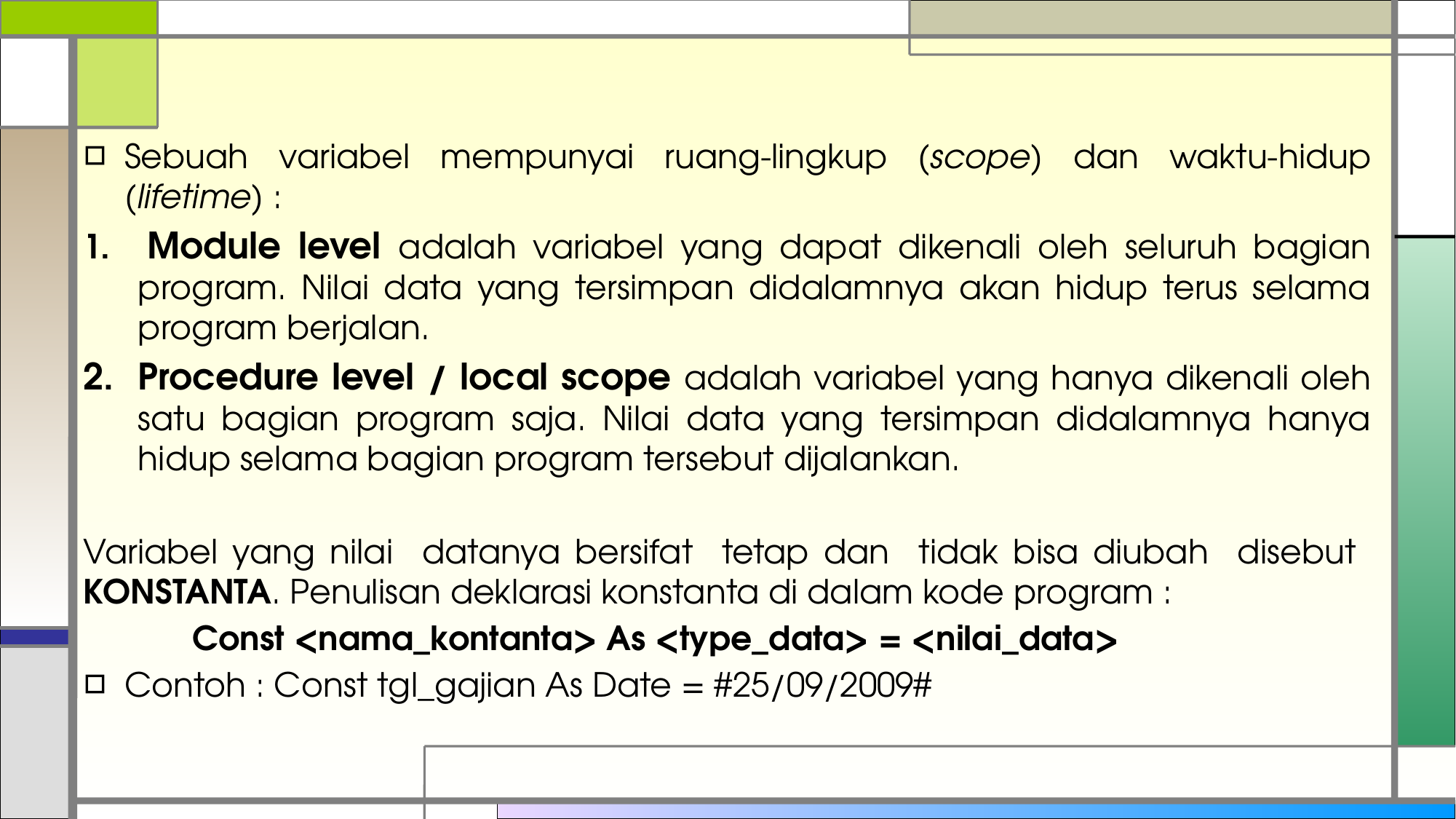

Sebuah variabel mempunyai ruang-lingkup (scope) dan waktu-hidup (lifetime) :
 Module level adalah variabel yang dapat dikenali oleh seluruh bagian program. Nilai data yang tersimpan didalamnya akan hidup terus selama program berjalan.
Procedure level / local scope adalah variabel yang hanya dikenali oleh satu bagian program saja. Nilai data yang tersimpan didalamnya hanya hidup selama bagian program tersebut dijalankan.

Variabel yang nilai  datanya bersifat  tetap dan  tidak bisa diubah  disebut  KONSTANTA. Penulisan deklarasi konstanta di dalam kode program :
	Const <nama_kontanta> As <type_data> = <nilai_data>
Contoh : Const tgl_gajian As Date = #25/09/2009#